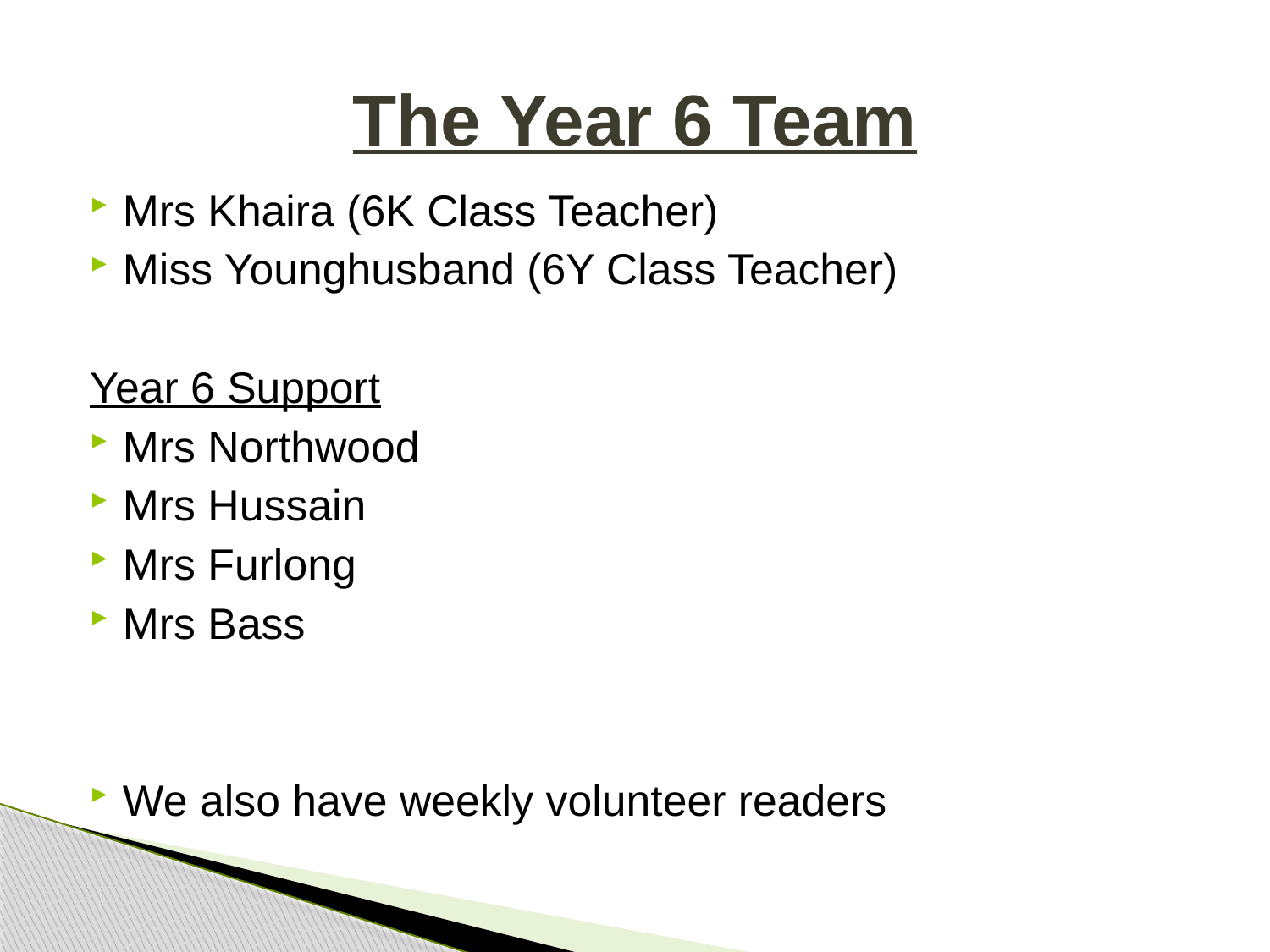

# The Year 6 Team
Mrs Khaira (6K Class Teacher)
Miss Younghusband (6Y Class Teacher)

Year 6 Support
Mrs Northwood
Mrs Hussain
Mrs Furlong
Mrs Bass

We also have weekly volunteer readers